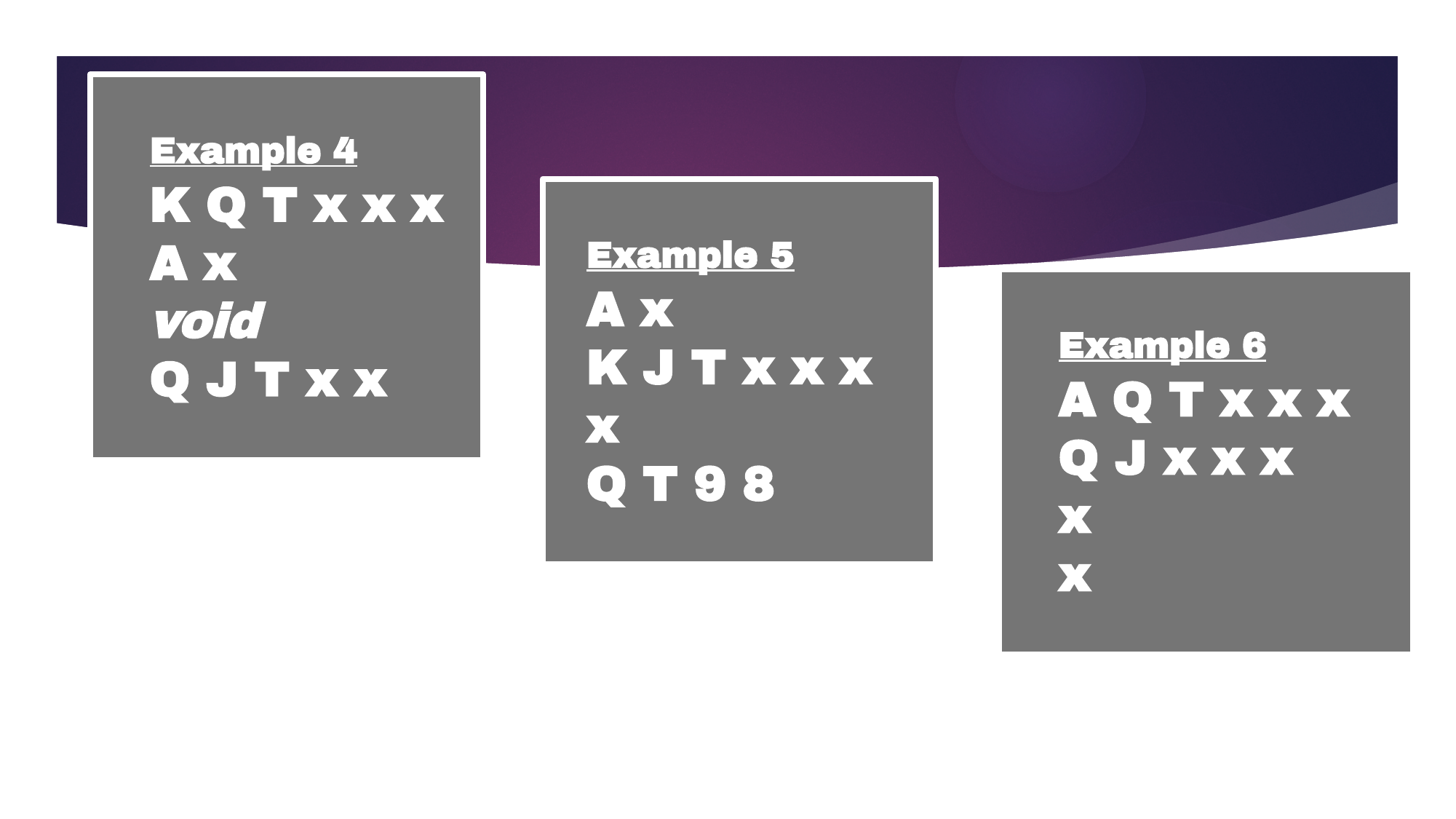

13

   Example 4
   K Q T x x x
   A x
   void
   Q J T x x

  Example 5
  A x
  K J T x x x
  x
  Q T 9 8

   Example 6
   A Q T x x x
   Q J x x x
   x
   x